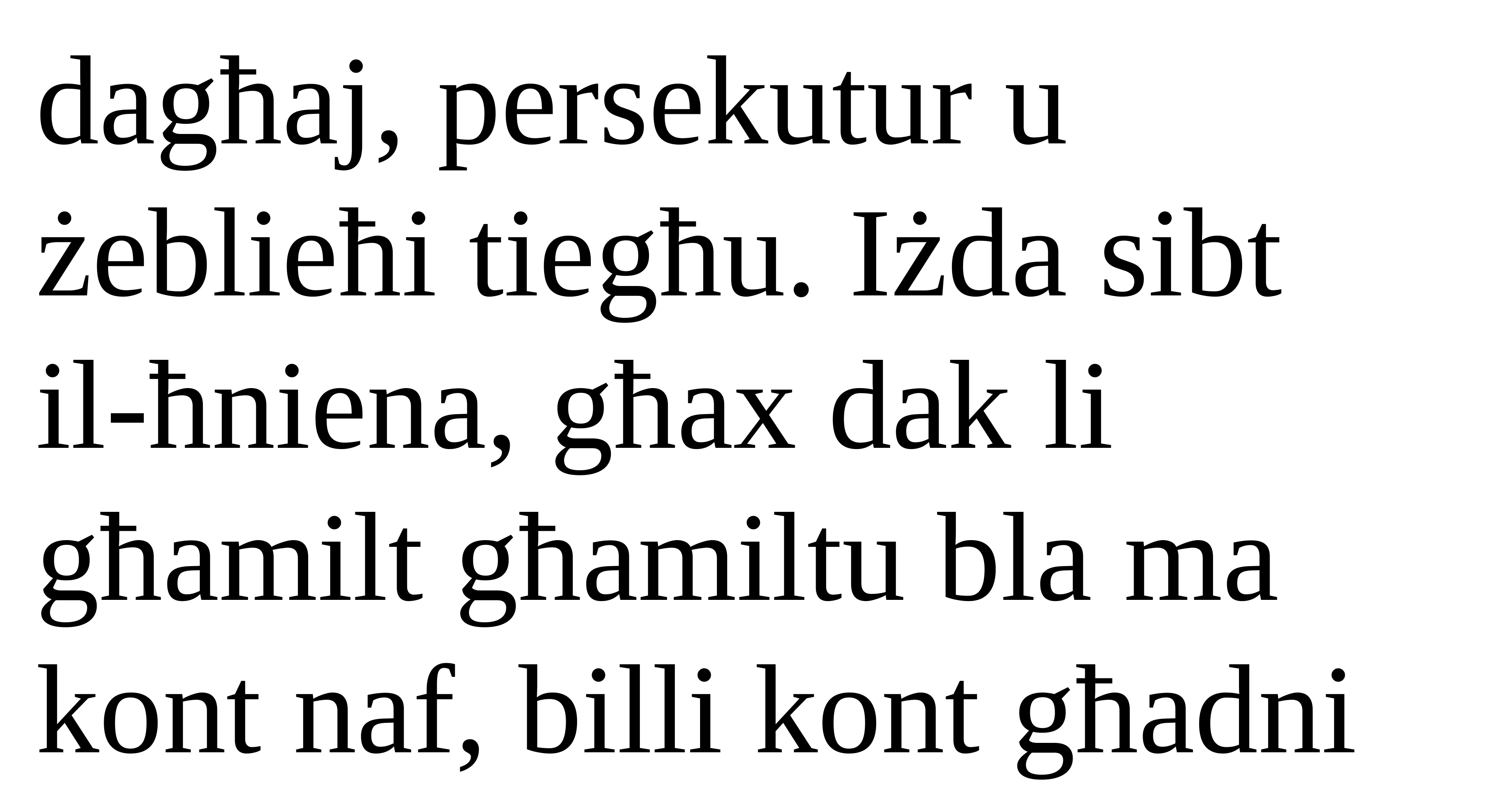

dagħaj, persekutur u żeblieħi tiegħu. Iżda sibt
il-ħniena, għax dak li għamilt għamiltu bla ma kont naf, billi kont għadni